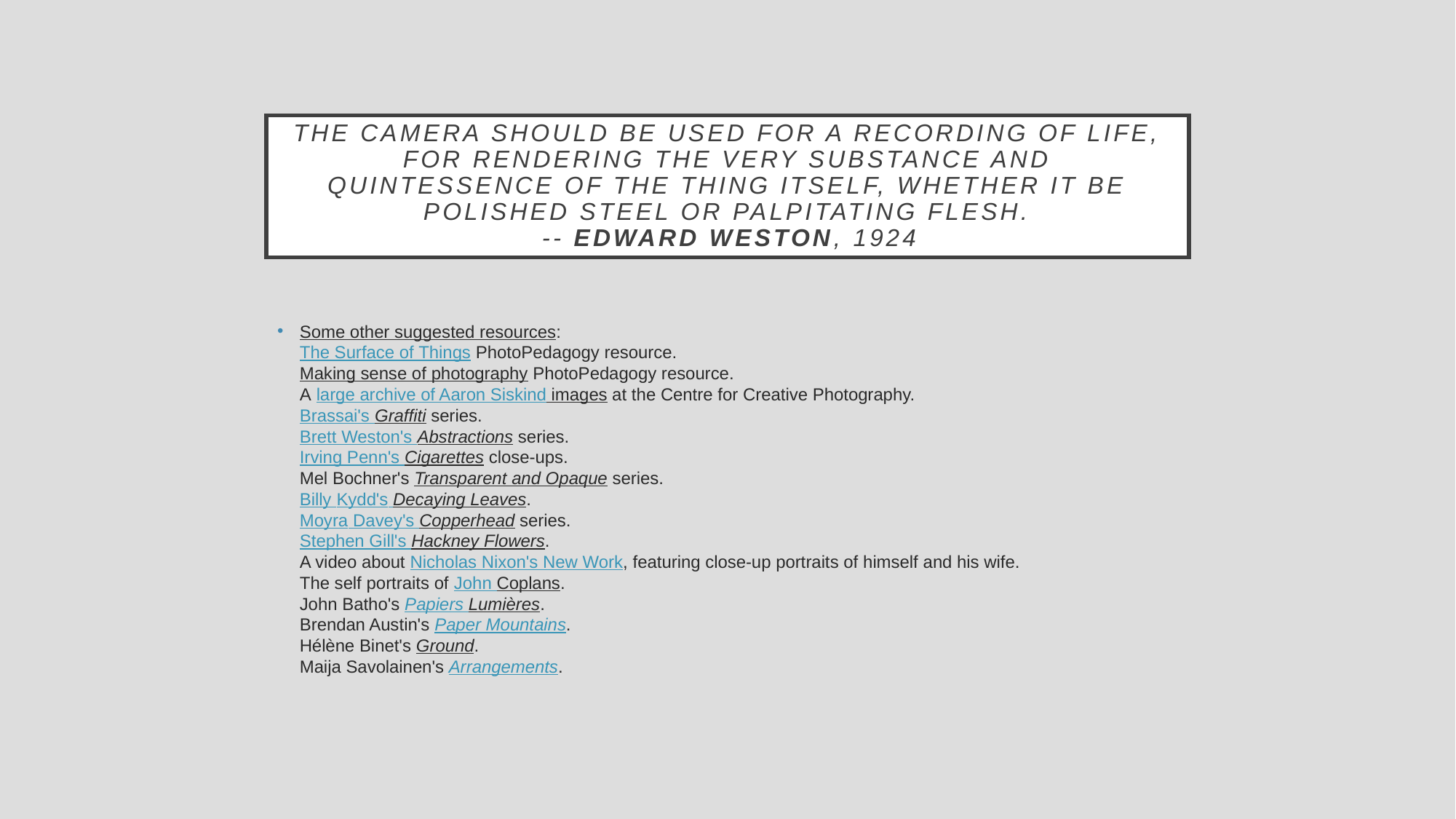

# The camera should be used for a recording of life, for rendering the very substance and quintessence of the thing itself, whether it be polished steel or palpitating flesh. ​-- Edward Weston, 1924
Some other suggested resources:
The Surface of Things PhotoPedagogy resource.
Making sense of photography PhotoPedagogy resource.
​A large archive of Aaron Siskind images at the Centre for Creative Photography.
Brassai's Graffiti series.
Brett Weston's Abstractions series.
Irving Penn's Cigarettes close-ups.
Mel Bochner's Transparent and Opaque series.
Billy Kydd's Decaying Leaves.
Moyra Davey's Copperhead series.
Stephen Gill's Hackney Flowers.
A video about Nicholas Nixon's New Work, featuring close-up portraits of himself and his wife.
The self portraits of John Coplans.
John Batho's Papiers Lumières.
Brendan Austin's Paper Mountains.
Hélène Binet's Ground.
Maija Savolainen's Arrangements.